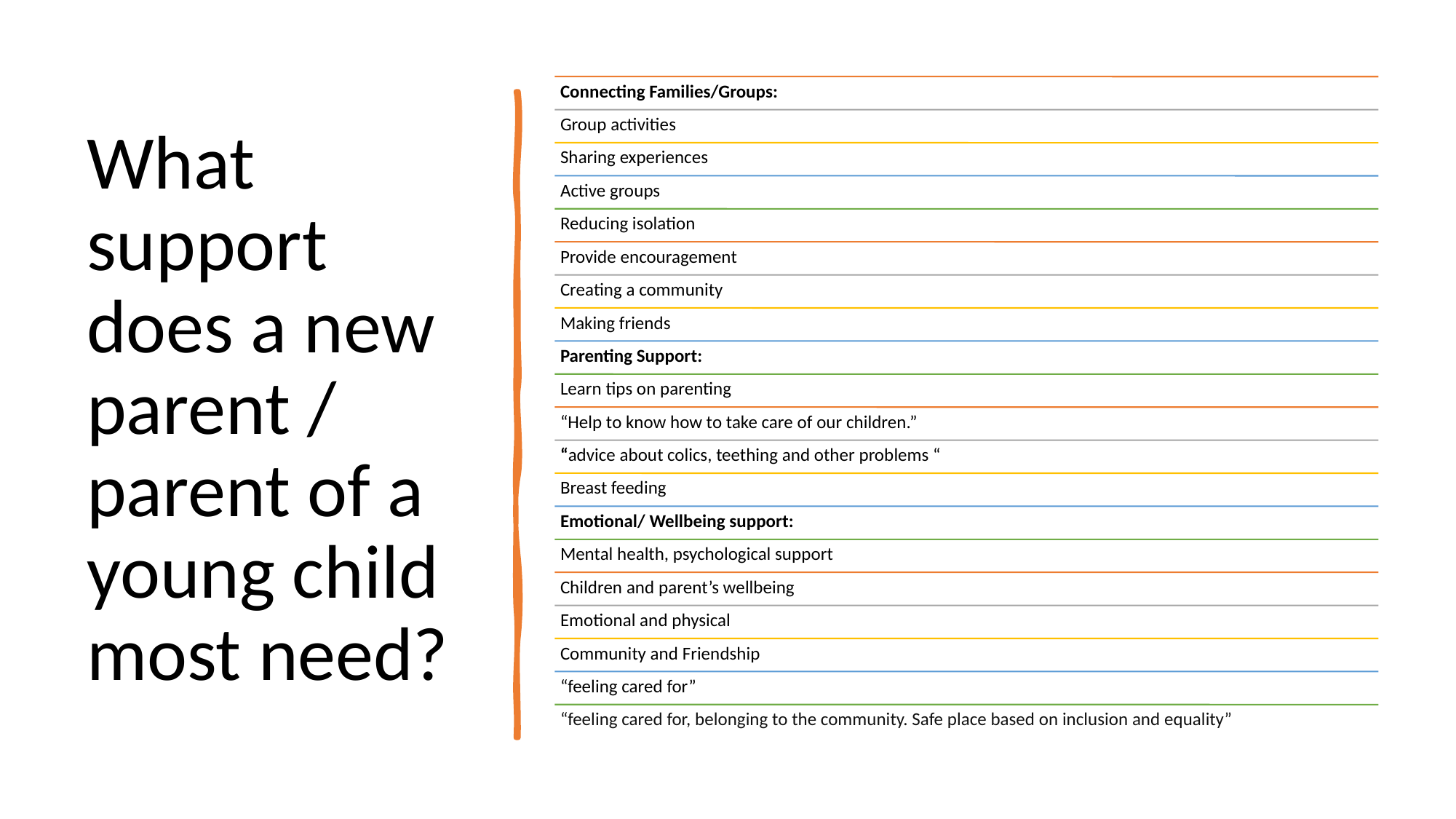

Connecting Families/Groups:
Group activities
Sharing experiences
Active groups
Reducing isolation
Provide encouragement
Creating a community
Making friends
Parenting Support:
Learn tips on parenting
“Help to know how to take care of our children.”
“advice about colics, teething and other problems “
Breast feeding
Emotional/ Wellbeing support:
Mental health, psychological support
Children and parent’s wellbeing
Emotional and physical
Community and Friendship
“feeling cared for”
“feeling cared for, belonging to the community. Safe place based on inclusion and equality”
# What support does a new parent / parent of a young child most need?